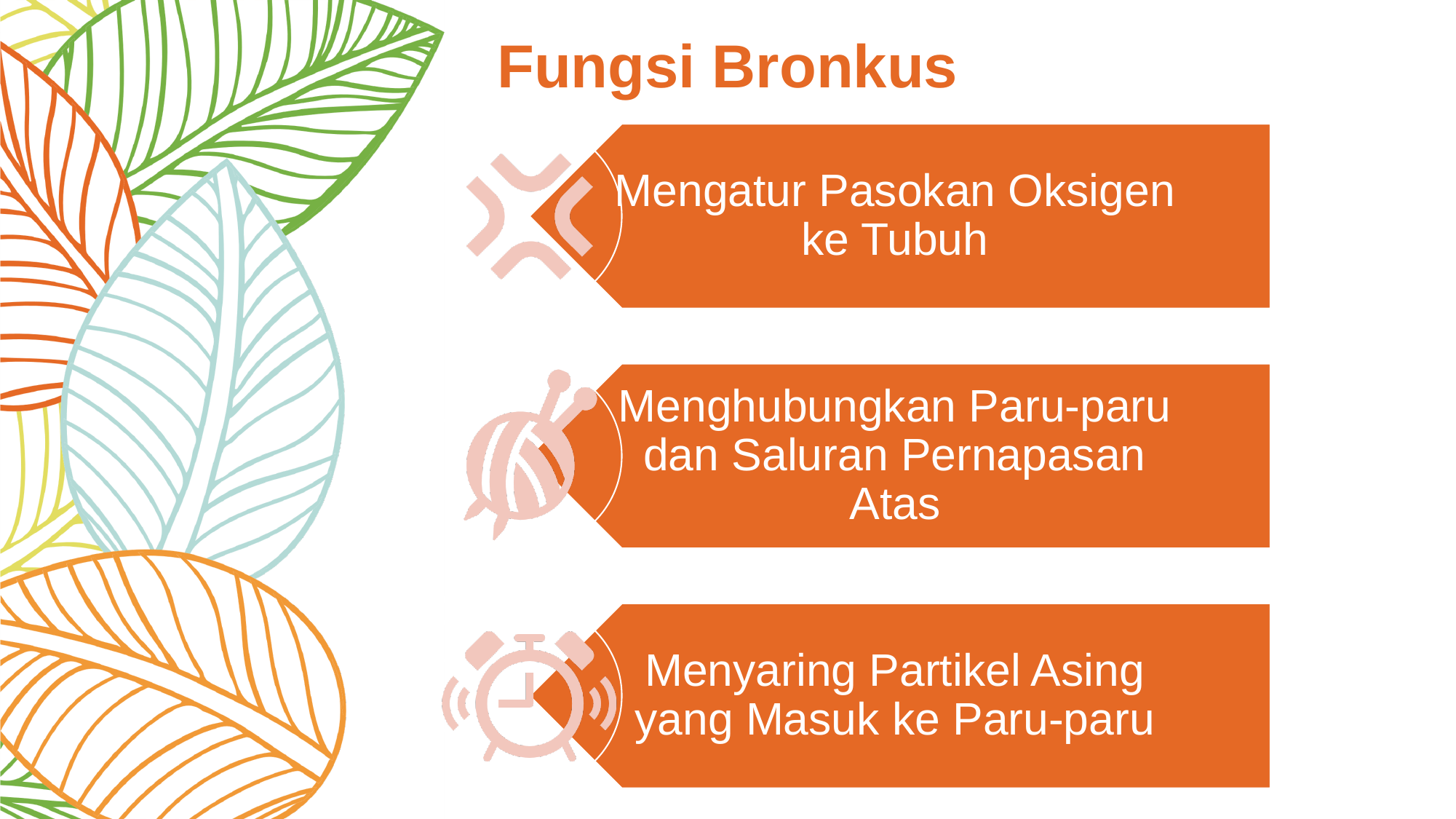

# Fungsi Bronkus
Mengatur Pasokan Oksigen ke Tubuh
Menghubungkan Paru-paru dan Saluran Pernapasan Atas
Menyaring Partikel Asing yang Masuk ke Paru-paru